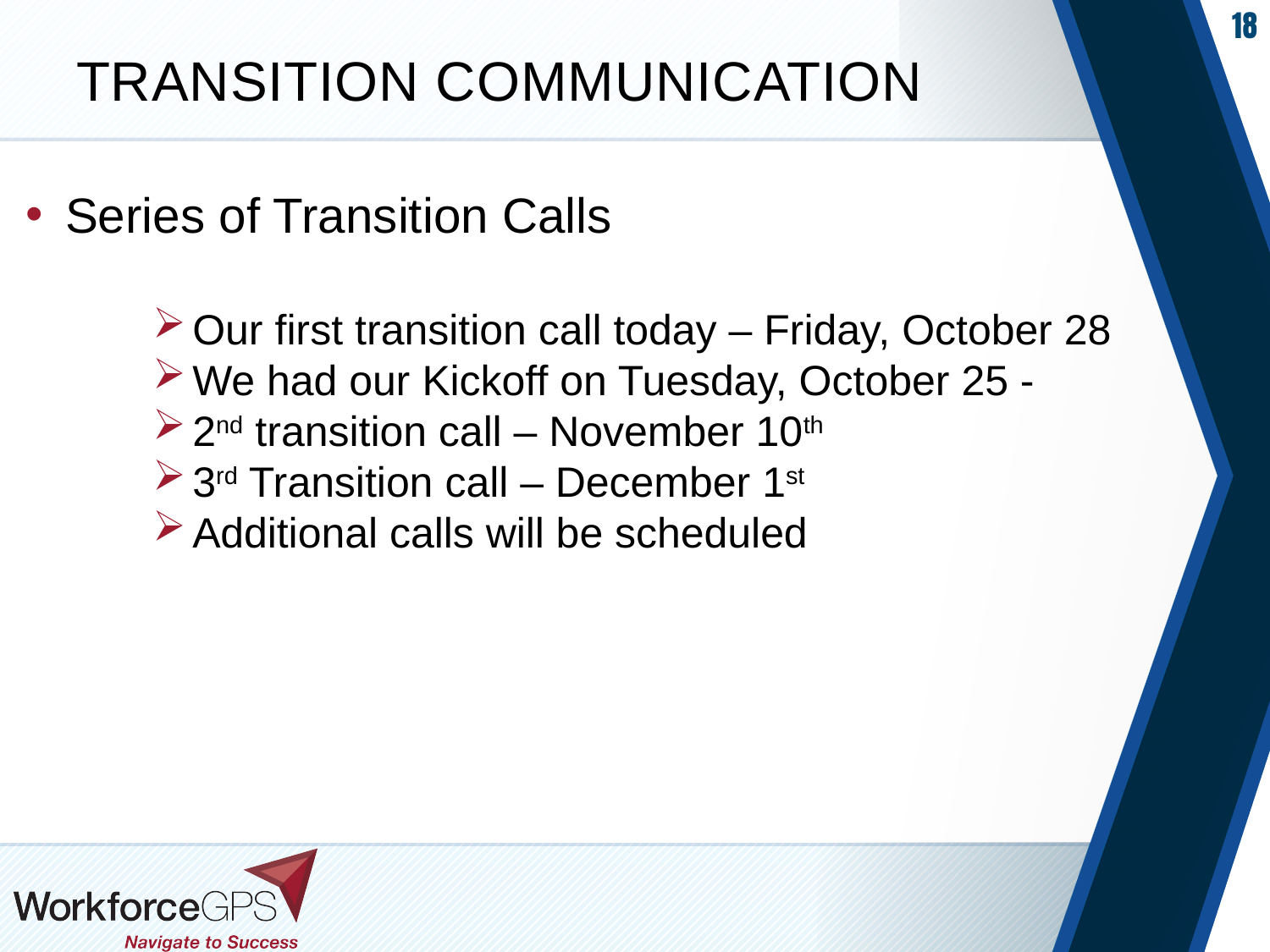

# Transition Communication
Series of Transition Calls

Our first transition call today – Friday, October 28
We had our Kickoff on Tuesday, October 25 -
2nd transition call – November 10th
3rd Transition call – December 1st
Additional calls will be scheduled